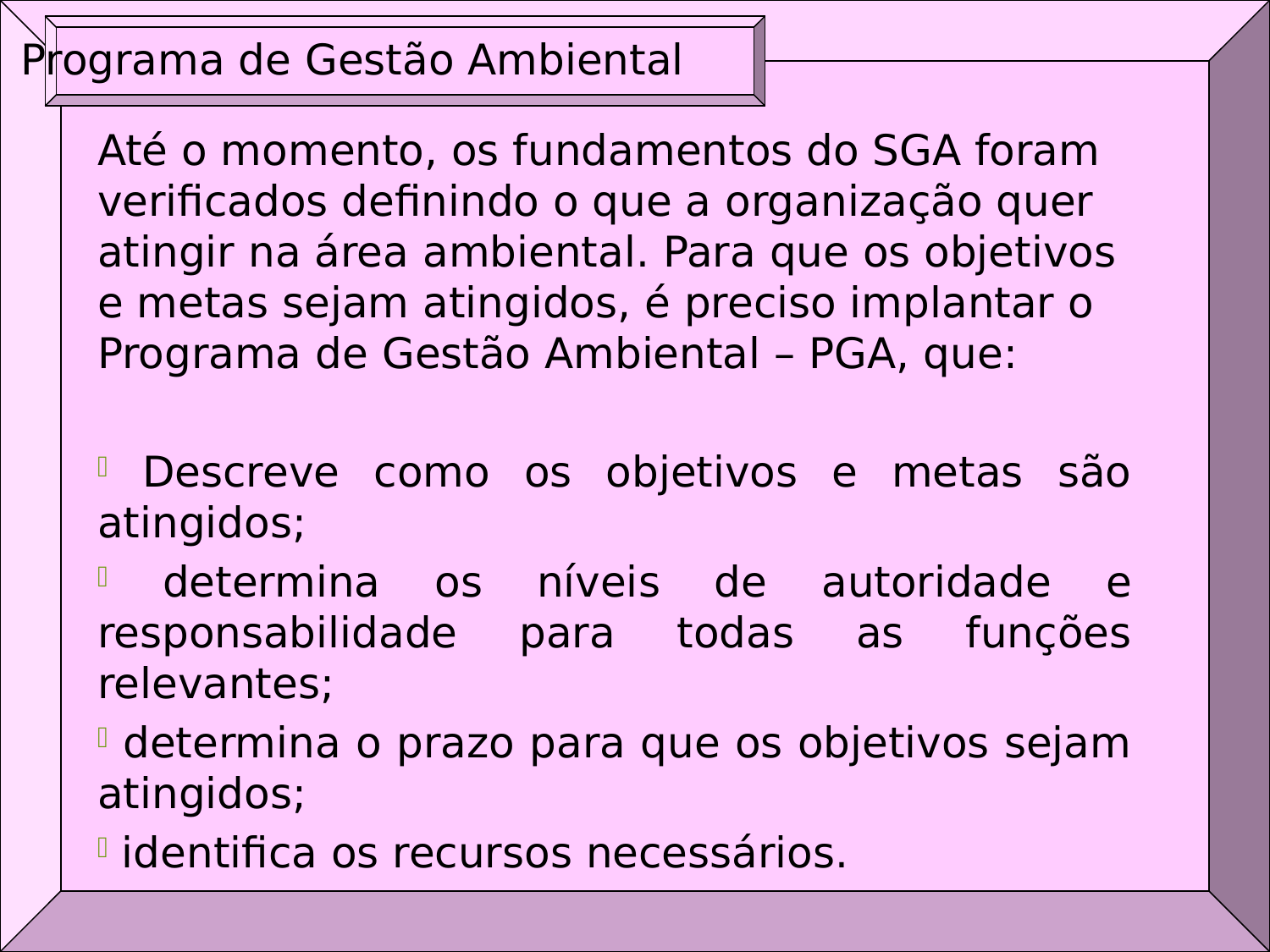

Programa de Gestão Ambiental
Até o momento, os fundamentos do SGA foram verificados definindo o que a organização quer atingir na área ambiental. Para que os objetivos e metas sejam atingidos, é preciso implantar o Programa de Gestão Ambiental – PGA, que:

 Descreve como os objetivos e metas são atingidos;
 determina os níveis de autoridade e responsabilidade para todas as funções relevantes;
 determina o prazo para que os objetivos sejam atingidos;
 identifica os recursos necessários.